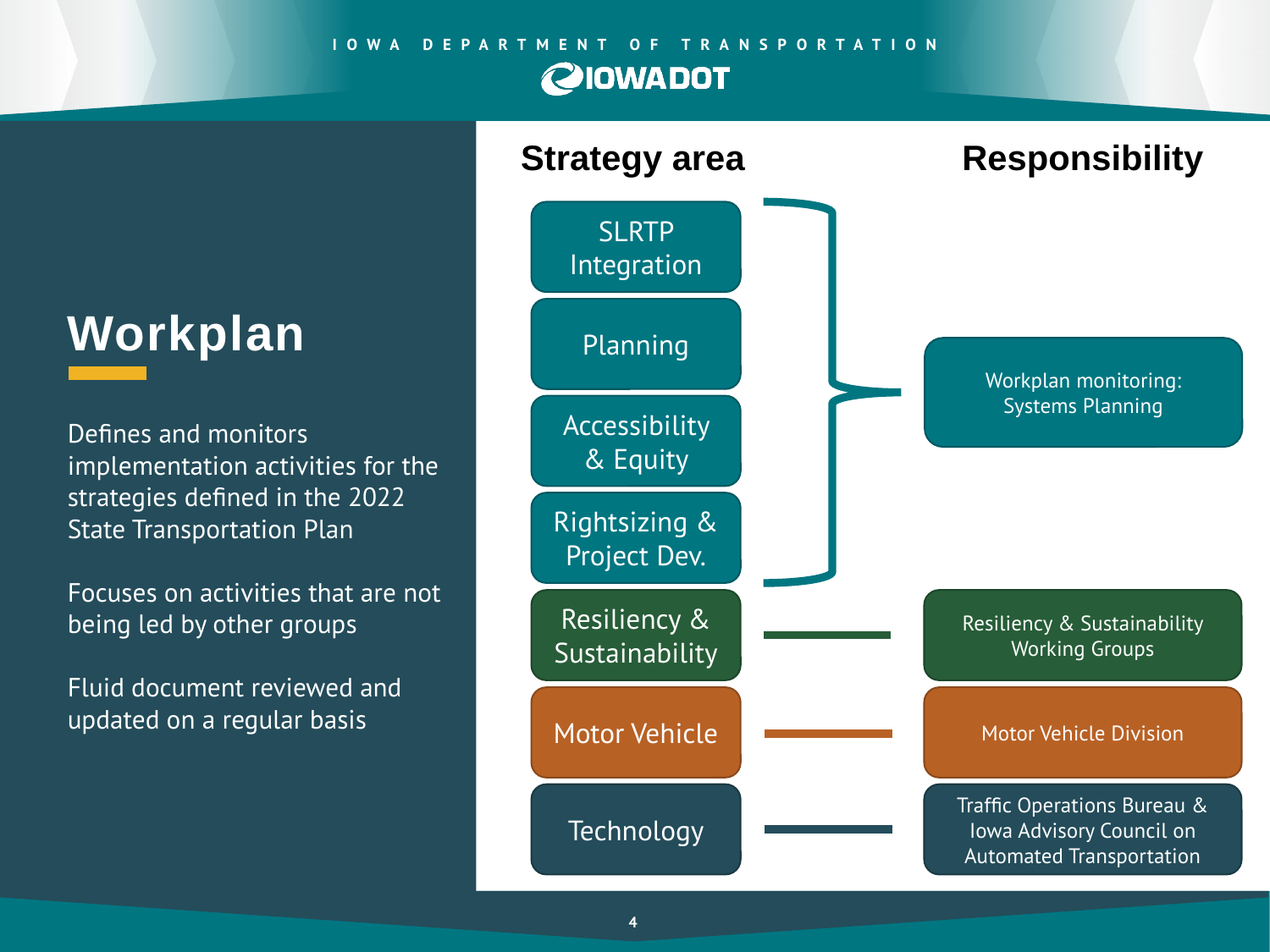

Strategy area
Responsibility
SLRTP Integration

Workplan
Defines and monitors implementation activities for the strategies defined in the 2022 State Transportation Plan

Focuses on activities that are not being led by other groups

Fluid document reviewed and updated on a regular basis

Planning
Workplan monitoring:
Systems Planning
Accessibility & Equity
Rightsizing & Project Dev.
Resiliency & Sustainability
Resiliency & Sustainability Working Groups
Motor Vehicle
Motor Vehicle Division
Technology
Traffic Operations Bureau & Iowa Advisory Council on Automated Transportation
4